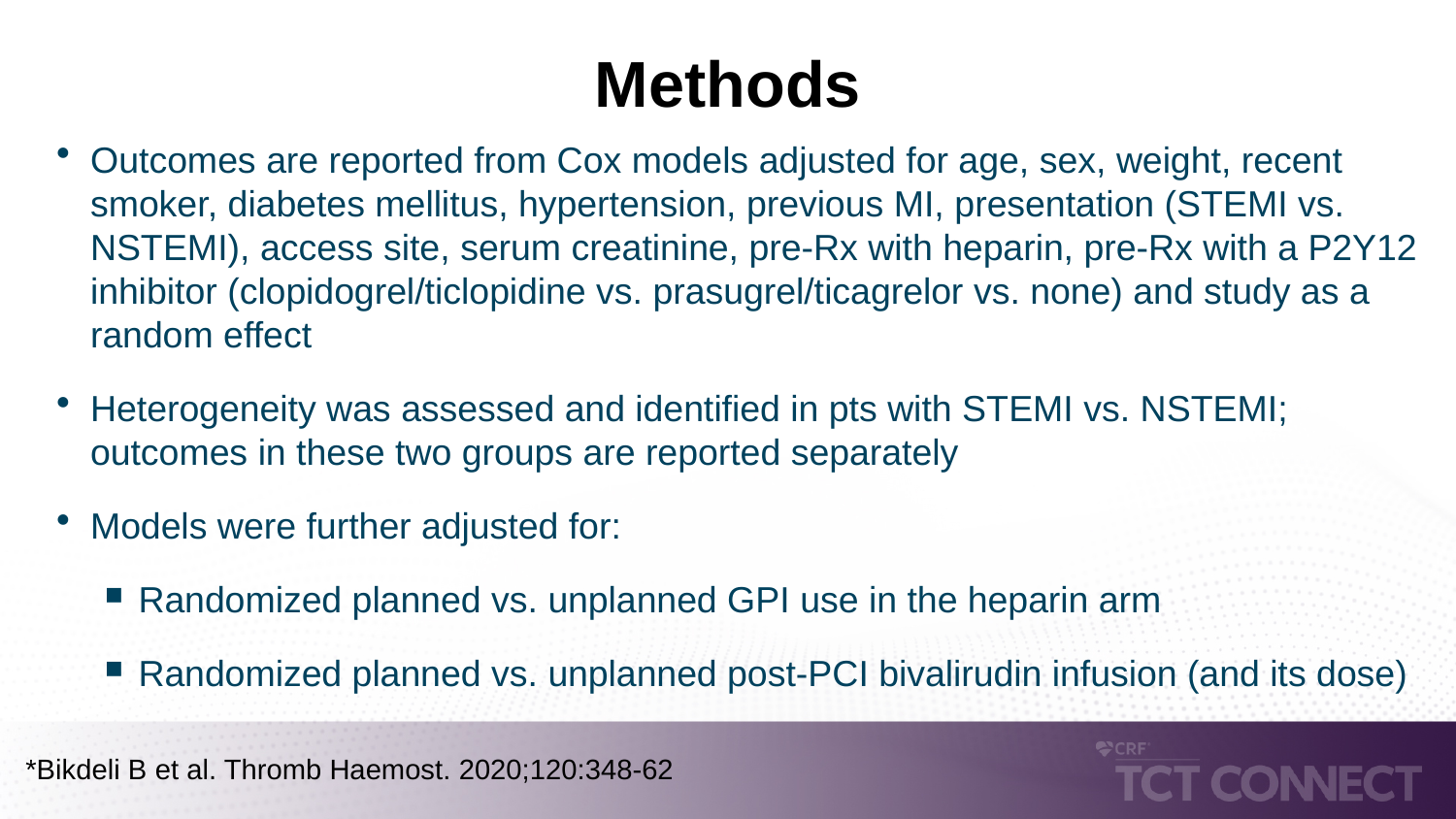

# Methods
Outcomes are reported from Cox models adjusted for age, sex, weight, recent smoker, diabetes mellitus, hypertension, previous MI, presentation (STEMI vs. NSTEMI), access site, serum creatinine, pre-Rx with heparin, pre-Rx with a P2Y12 inhibitor (clopidogrel/ticlopidine vs. prasugrel/ticagrelor vs. none) and study as a random effect
Heterogeneity was assessed and identified in pts with STEMI vs. NSTEMI; outcomes in these two groups are reported separately
Models were further adjusted for:
Randomized planned vs. unplanned GPI use in the heparin arm
Randomized planned vs. unplanned post-PCI bivalirudin infusion (and its dose)
*Bikdeli B et al. Thromb Haemost. 2020;120:348-62